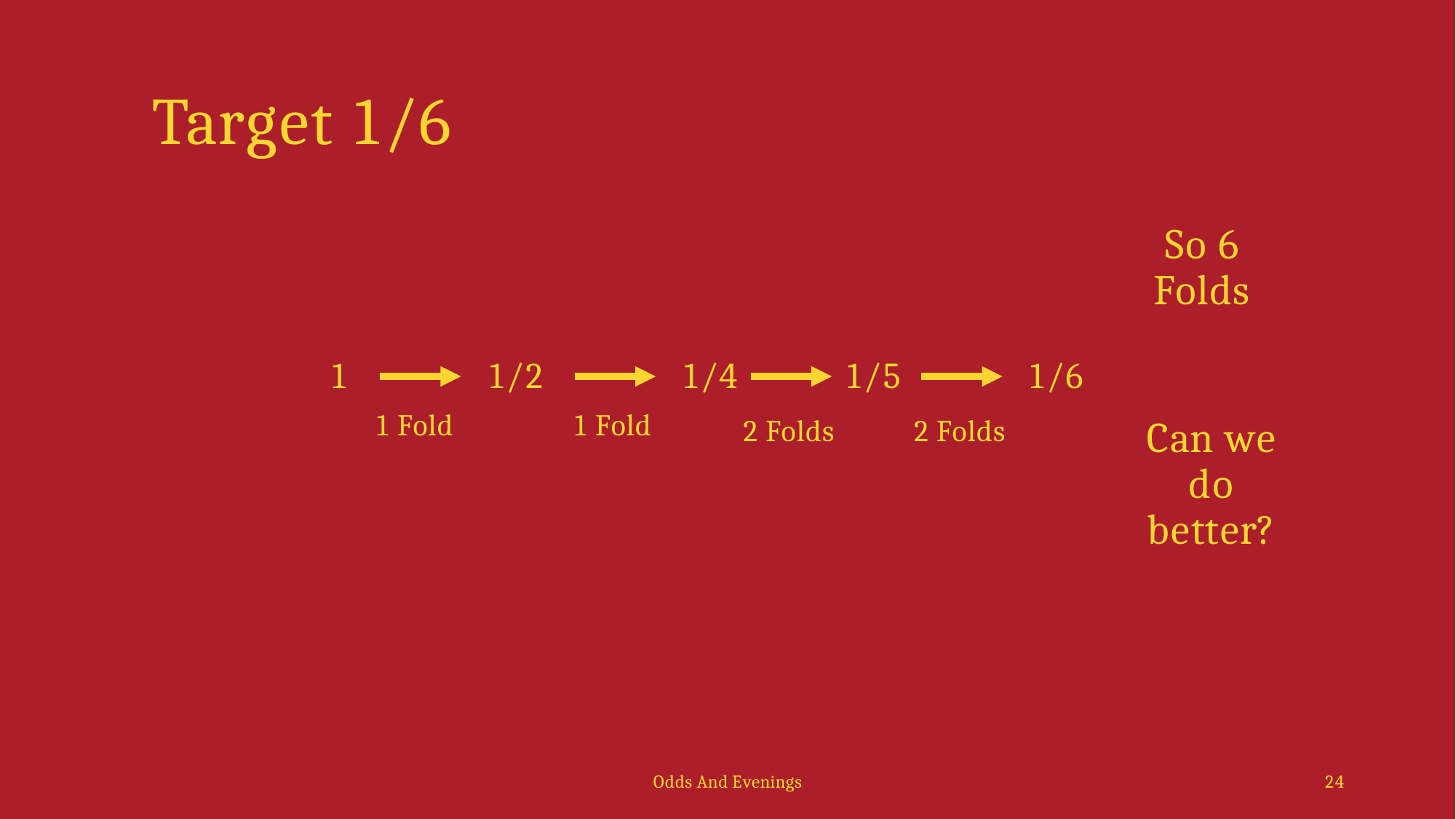

# Target 1/6
So 6 Folds
1/6
1/4
1/2
1
1/5
1 Fold
1 Fold
2 Folds
2 Folds
Can we do better?
Odds And Evenings
24